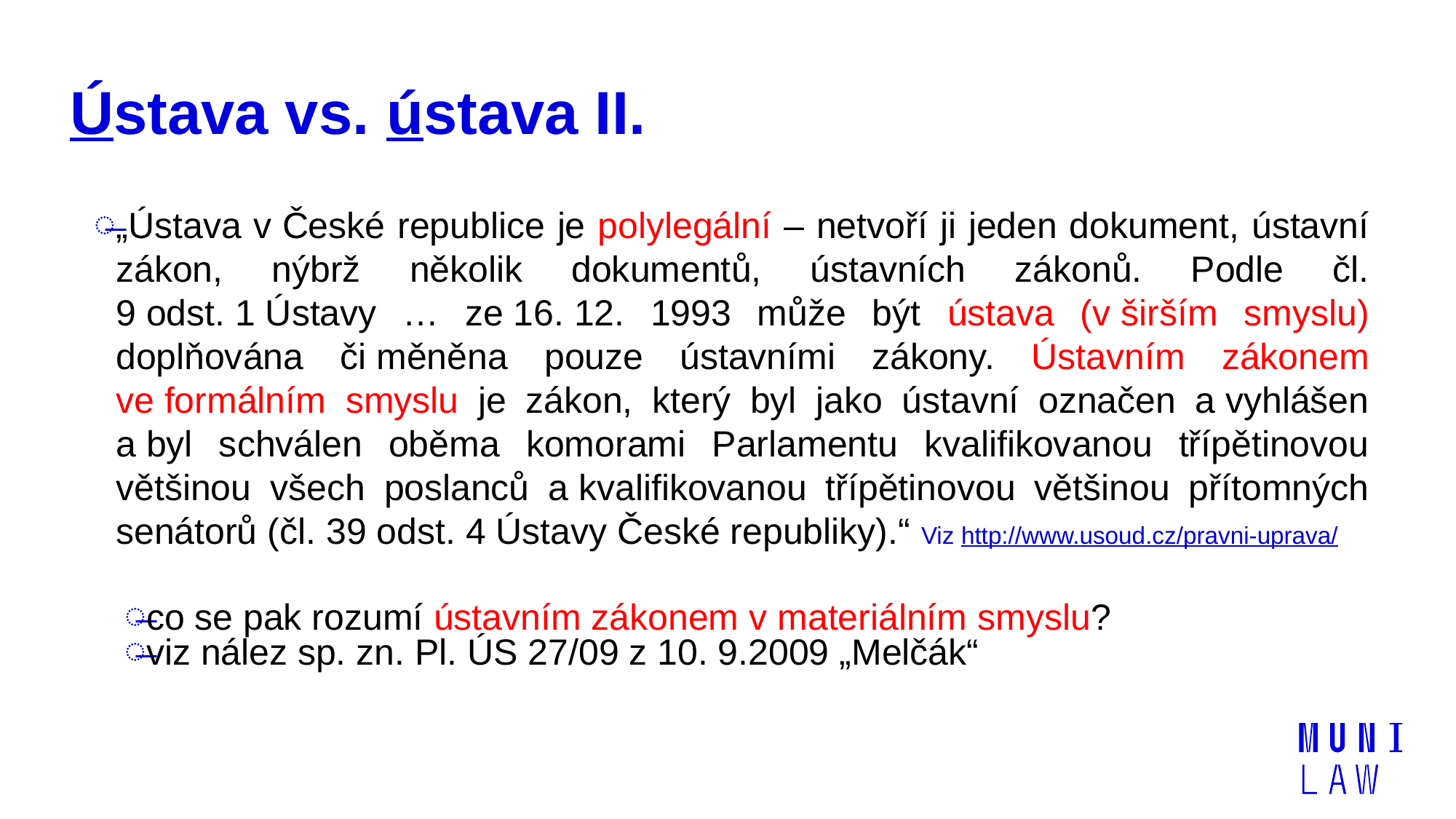

# Ústava vs. ústava II.
„Ústava v České republice je polylegální – netvoří ji jeden dokument, ústavní zákon, nýbrž několik dokumentů, ústavních zákonů. Podle čl. 9 odst. 1 Ústavy … ze 16. 12. 1993 může být ústava (v širším smyslu) doplňována či měněna pouze ústavními zákony. Ústavním zákonem ve formálním smyslu je zákon, který byl jako ústavní označen a vyhlášen a byl schválen oběma komorami Parlamentu kvalifikovanou třípětinovou většinou všech poslanců a kvalifikovanou třípětinovou většinou přítomných senátorů (čl. 39 odst. 4 Ústavy České republiky).“ Viz http://www.usoud.cz/pravni-uprava/

co se pak rozumí ústavním zákonem v materiálním smyslu?
viz nález sp. zn. Pl. ÚS 27/09 z 10. 9.2009 „Melčák“